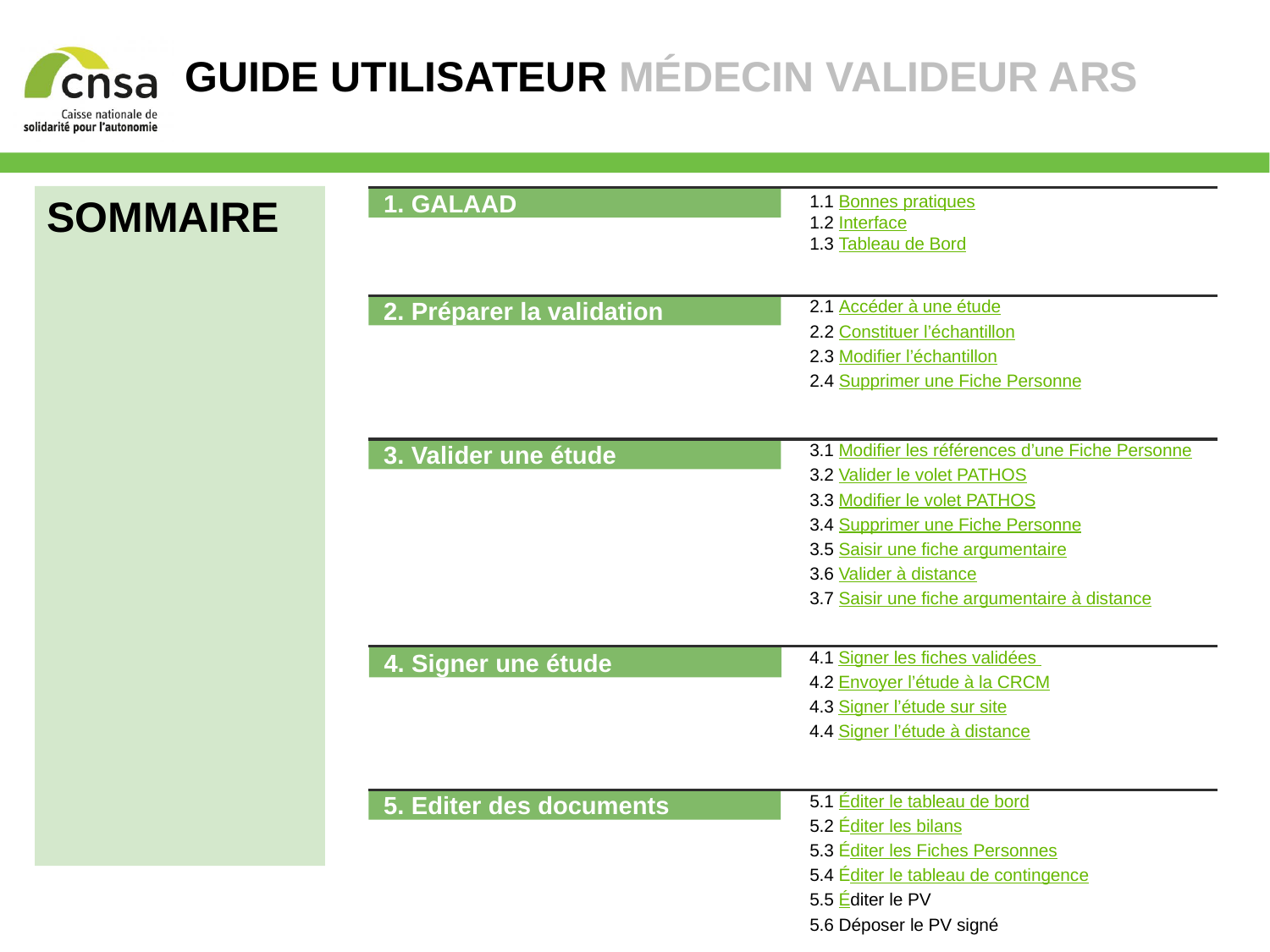

GUIDE UTILISATEUR MÉDECIN VALIDEUR ARS
1. GALAAD
1.1 Bonnes pratiques
1.2 Interface
1.3 Tableau de Bord
SOMMAIRE
2. Préparer la validation
2.1 Accéder à une étude
2.2 Constituer l’échantillon
2.3 Modifier l’échantillon
2.4 Supprimer une Fiche Personne
3. Valider une étude
3.1 Modifier les références d’une Fiche Personne
3.2 Valider le volet PATHOS
3.3 Modifier le volet PATHOS
3.4 Supprimer une Fiche Personne
3.5 Saisir une fiche argumentaire
3.6 Valider à distance
3.7 Saisir une fiche argumentaire à distance
4.1 Signer les fiches validées
4.2 Envoyer l’étude à la CRCM
4.3 Signer l’étude sur site
4.4 Signer l’étude à distance
4. Signer une étude
5. Editer des documents
5.1 Éditer le tableau de bord
5.2 Éditer les bilans
5.3 Éditer les Fiches Personnes
5.4 Éditer le tableau de contingence
5.5 Éditer le PV
5.6 Déposer le PV signé